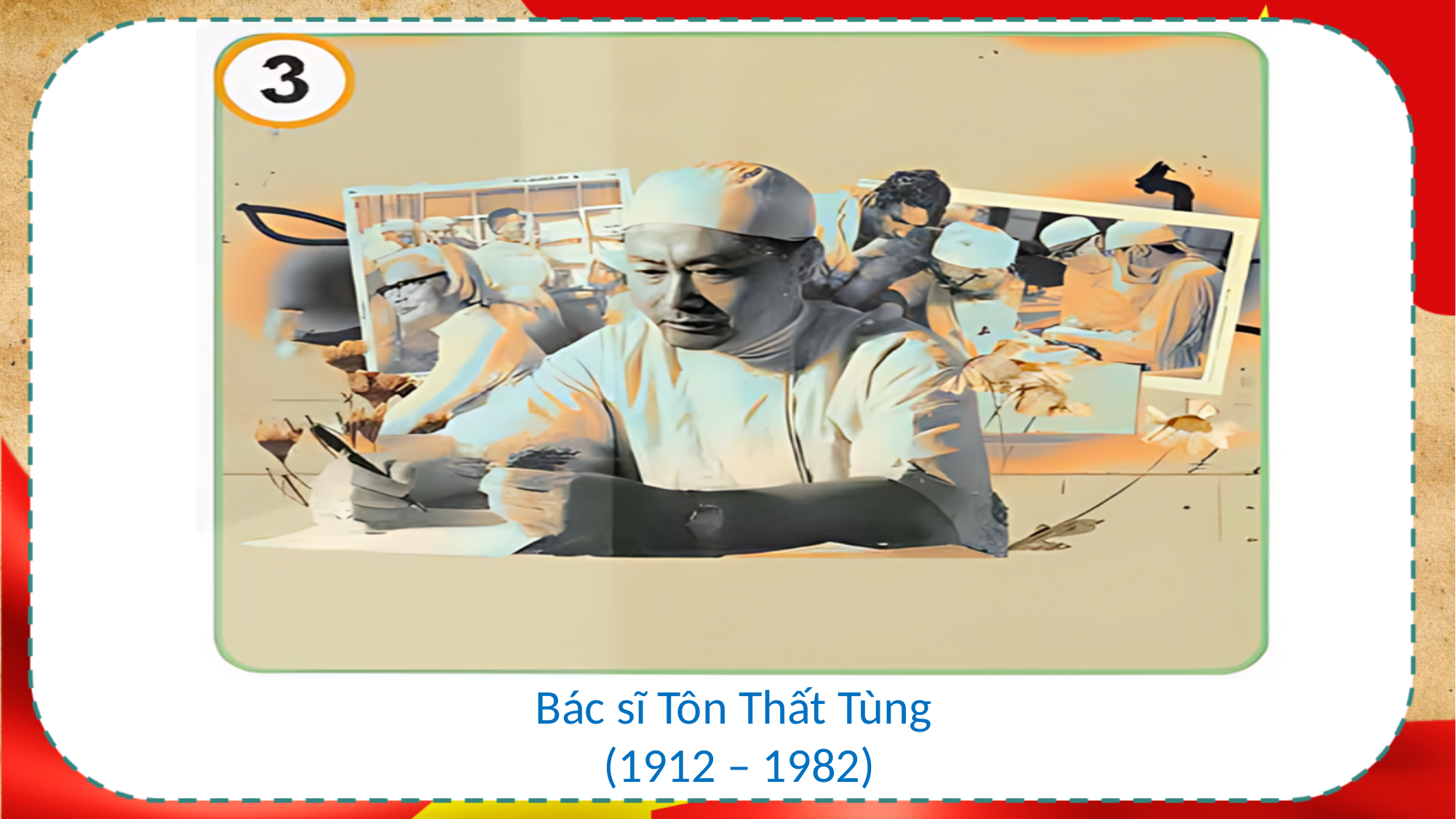

Bác sĩ Tôn Thất Tùng
(1912 – 1982)